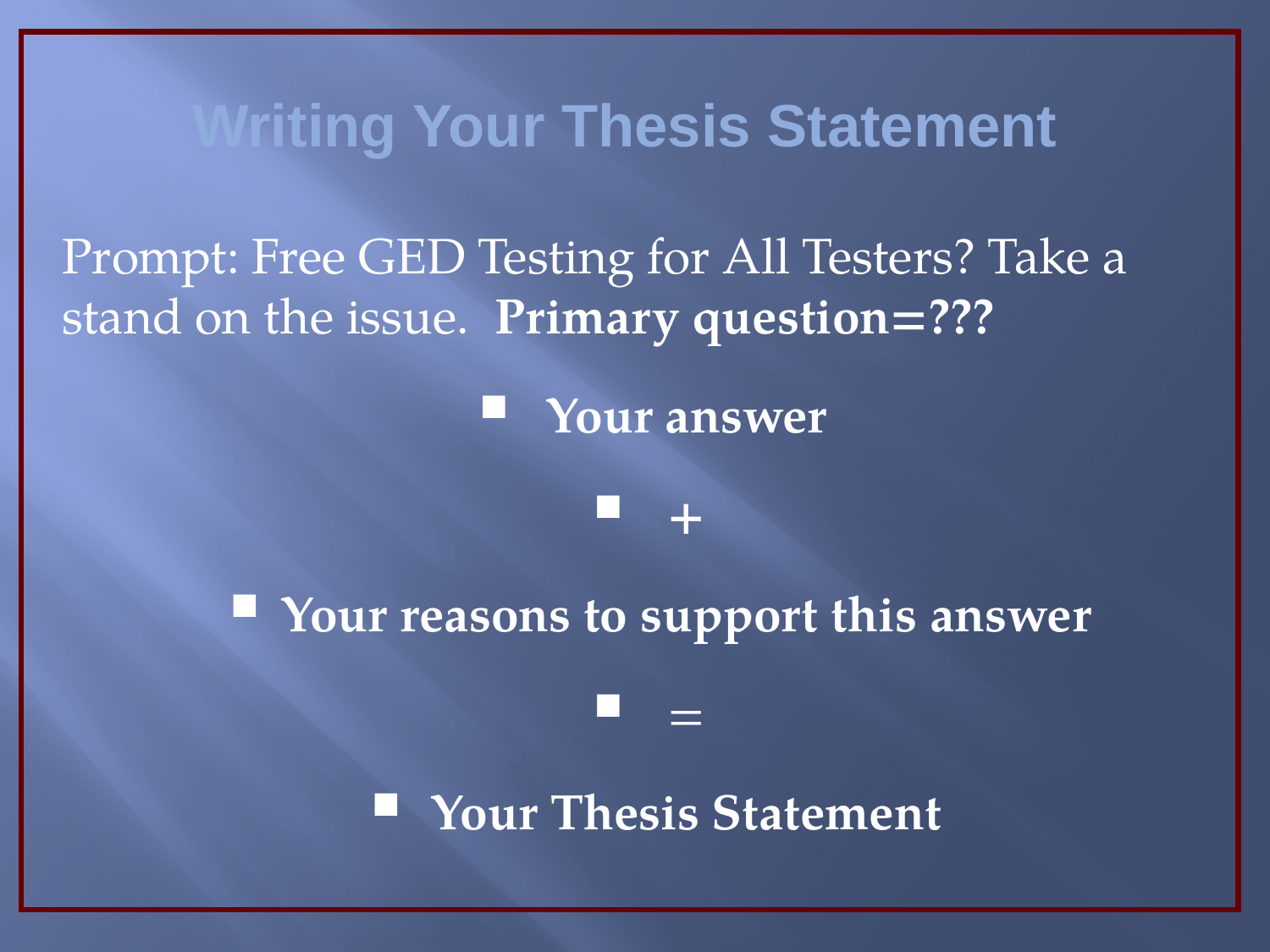

Writing Your Thesis Statement

Prompt: Free GED Testing for All Testers? Take a stand on the issue.  Primary question=???
Your answer
+
Your reasons to support this answer
=
Your Thesis Statement